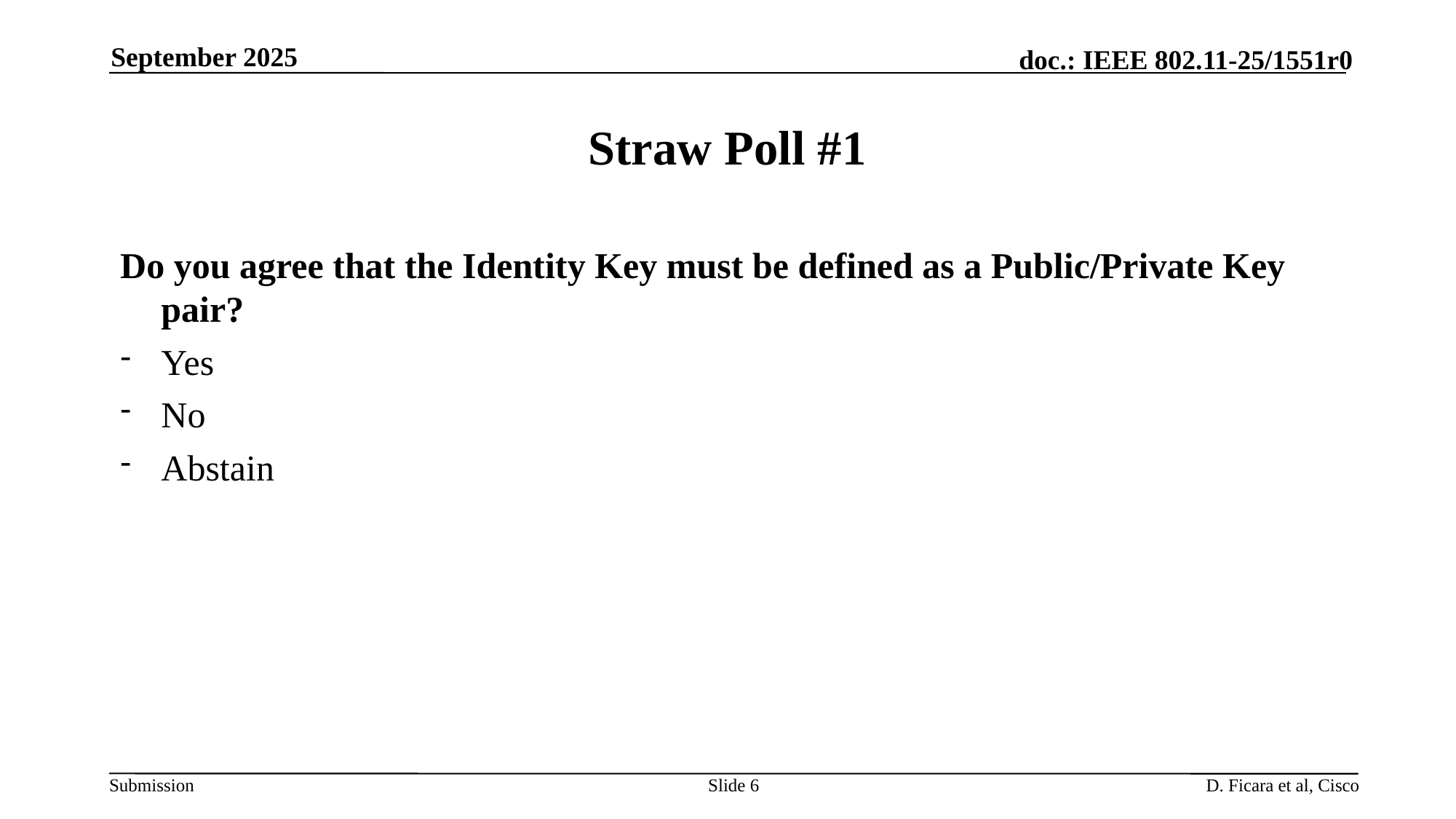

September 2025
# Straw Poll #1
Do you agree that the Identity Key must be defined as a Public/Private Key pair?
Yes
No
Abstain

Slide 6
D. Ficara et al, Cisco